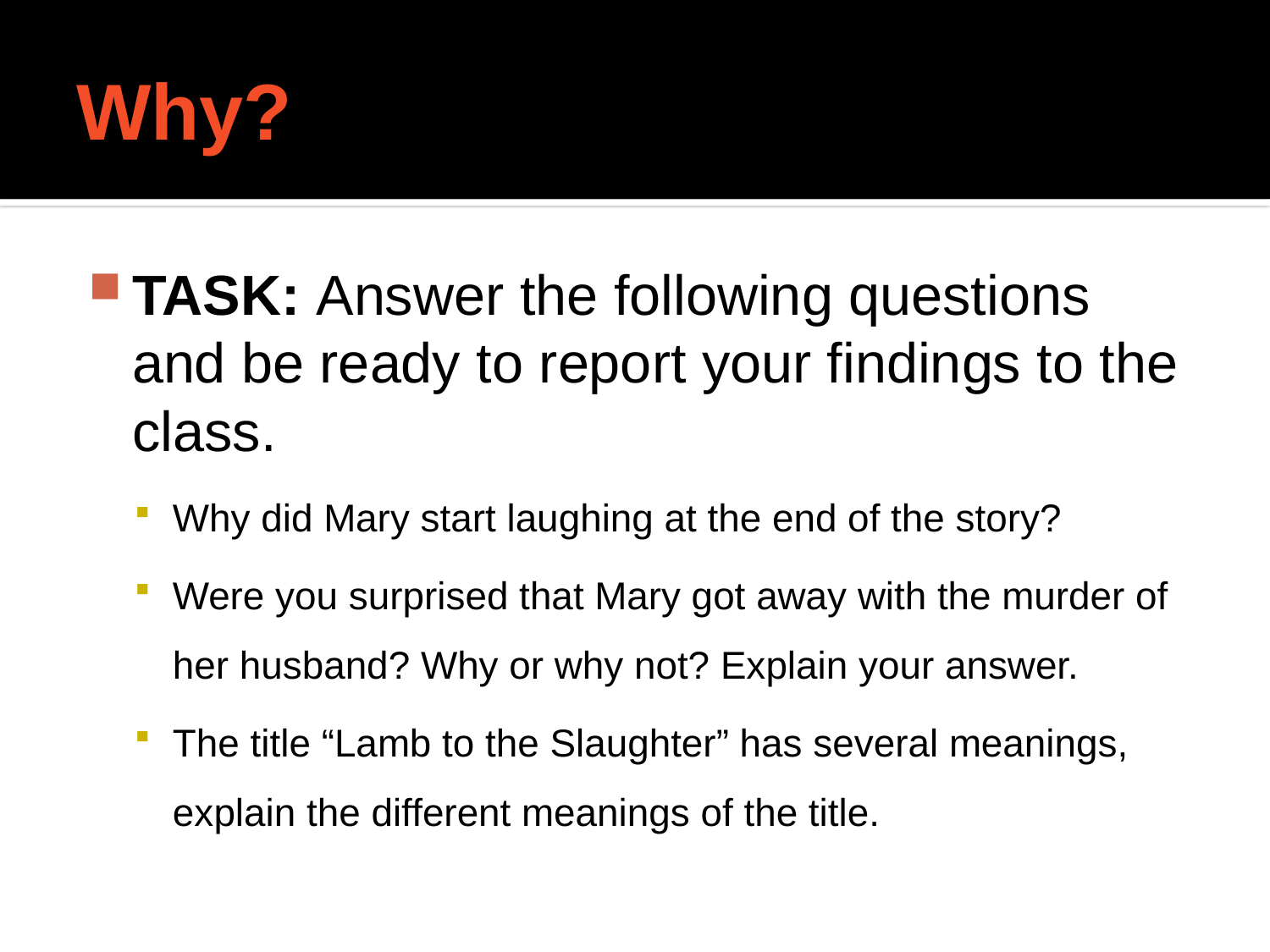

# Why?
TASK: Answer the following questions and be ready to report your findings to the class.
Why did Mary start laughing at the end of the story?
Were you surprised that Mary got away with the murder of her husband? Why or why not? Explain your answer.
The title “Lamb to the Slaughter” has several meanings, explain the different meanings of the title.